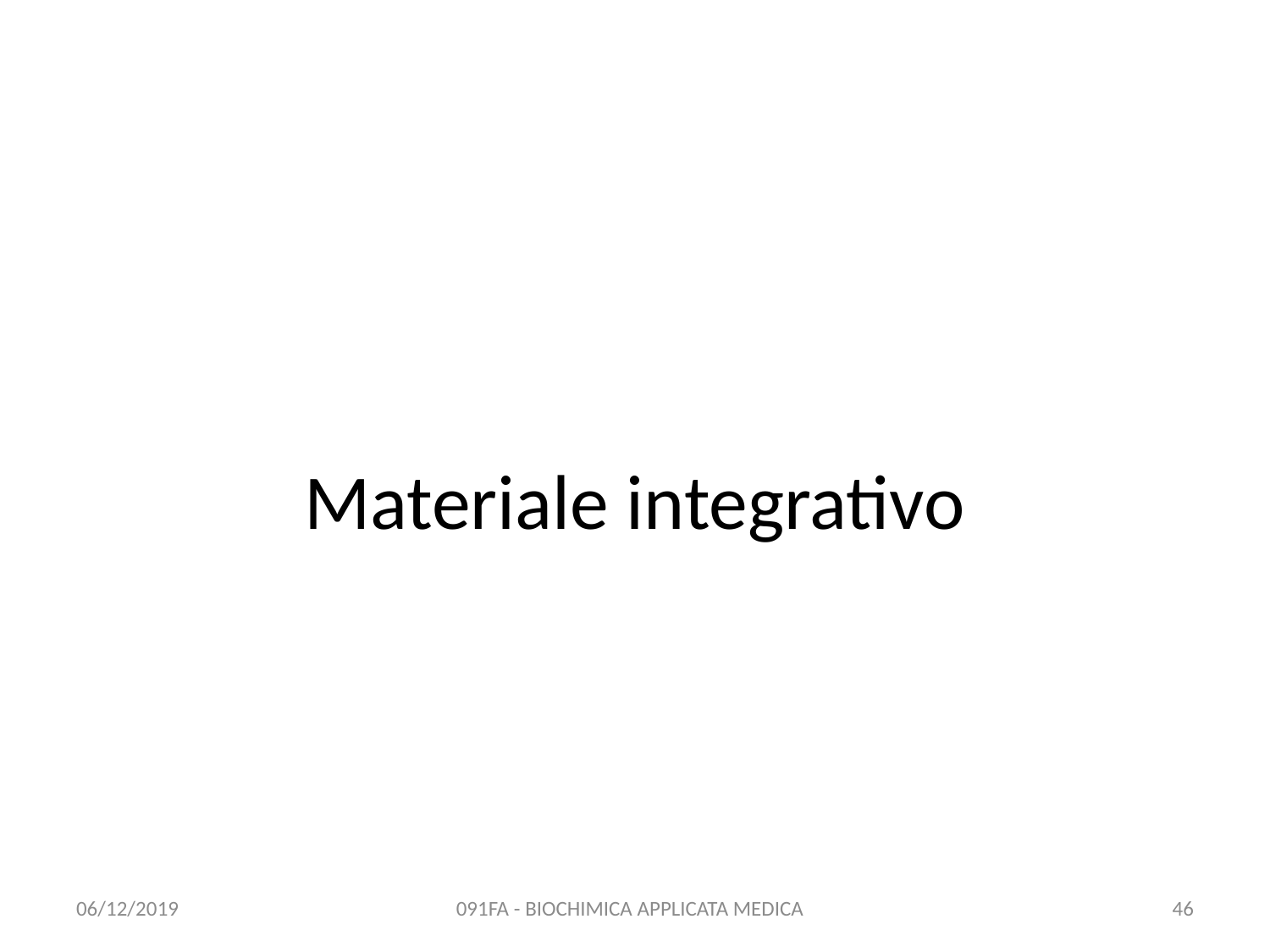

# Materiale integrativo
06/12/2019
091FA - BIOCHIMICA APPLICATA MEDICA
46